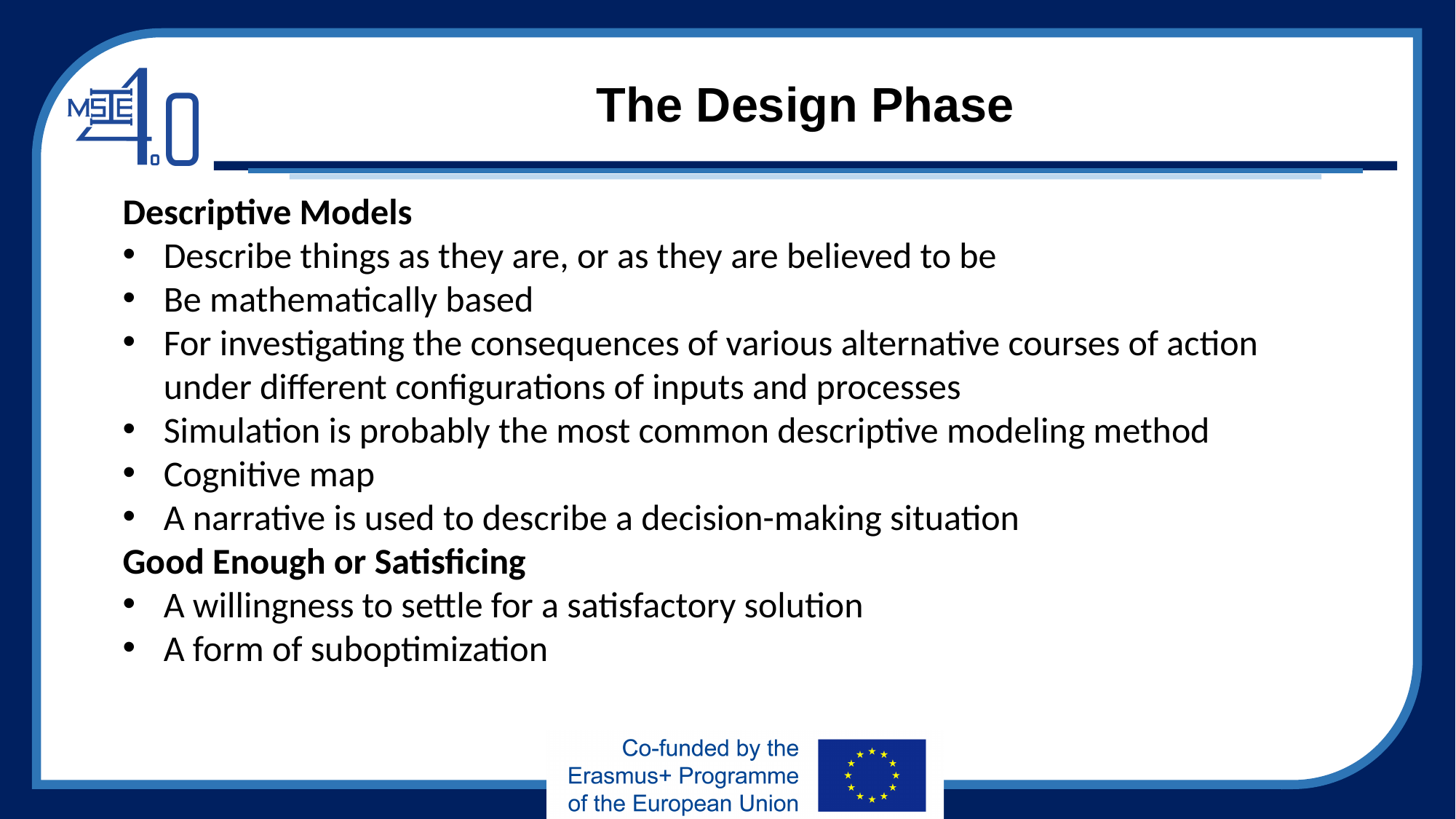

# The Design Phase
Descriptive Models
Describe things as they are, or as they are believed to be
Be mathematically based
For investigating the consequences of various alternative courses of action under different configurations of inputs and processes
Simulation is probably the most common descriptive modeling method
Cognitive map
A narrative is used to describe a decision-making situation
Good Enough or Satisficing
A willingness to settle for a satisfactory solution
A form of suboptimization